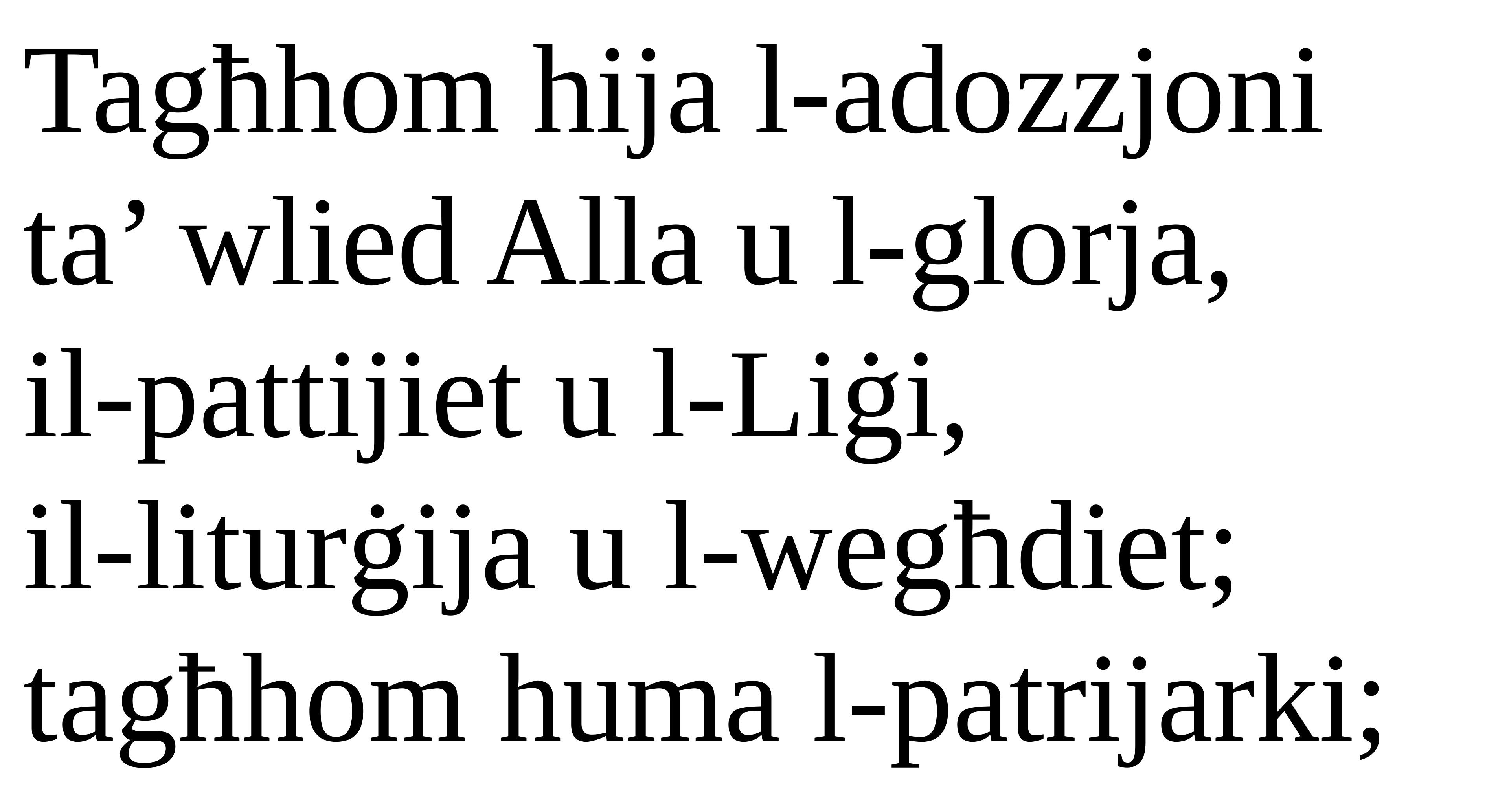

Tagħhom hija l-adozzjoni ta’ wlied Alla u l-glorja,
il-pattijiet u l-Liġi,
il-liturġija u l-wegħdiet; tagħhom huma l-patrijarki;